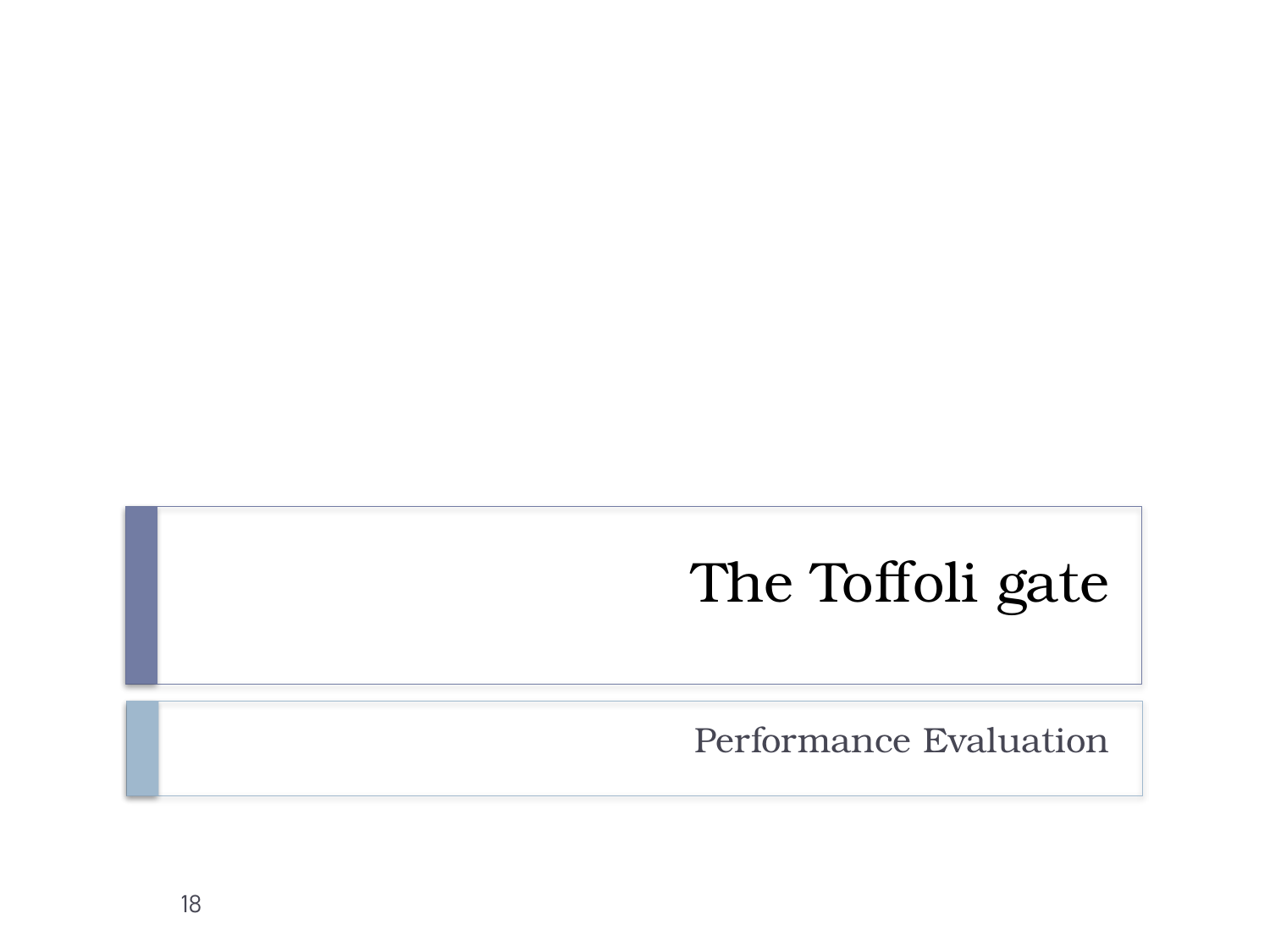

# The Toffoli gate
Performance Evaluation
18